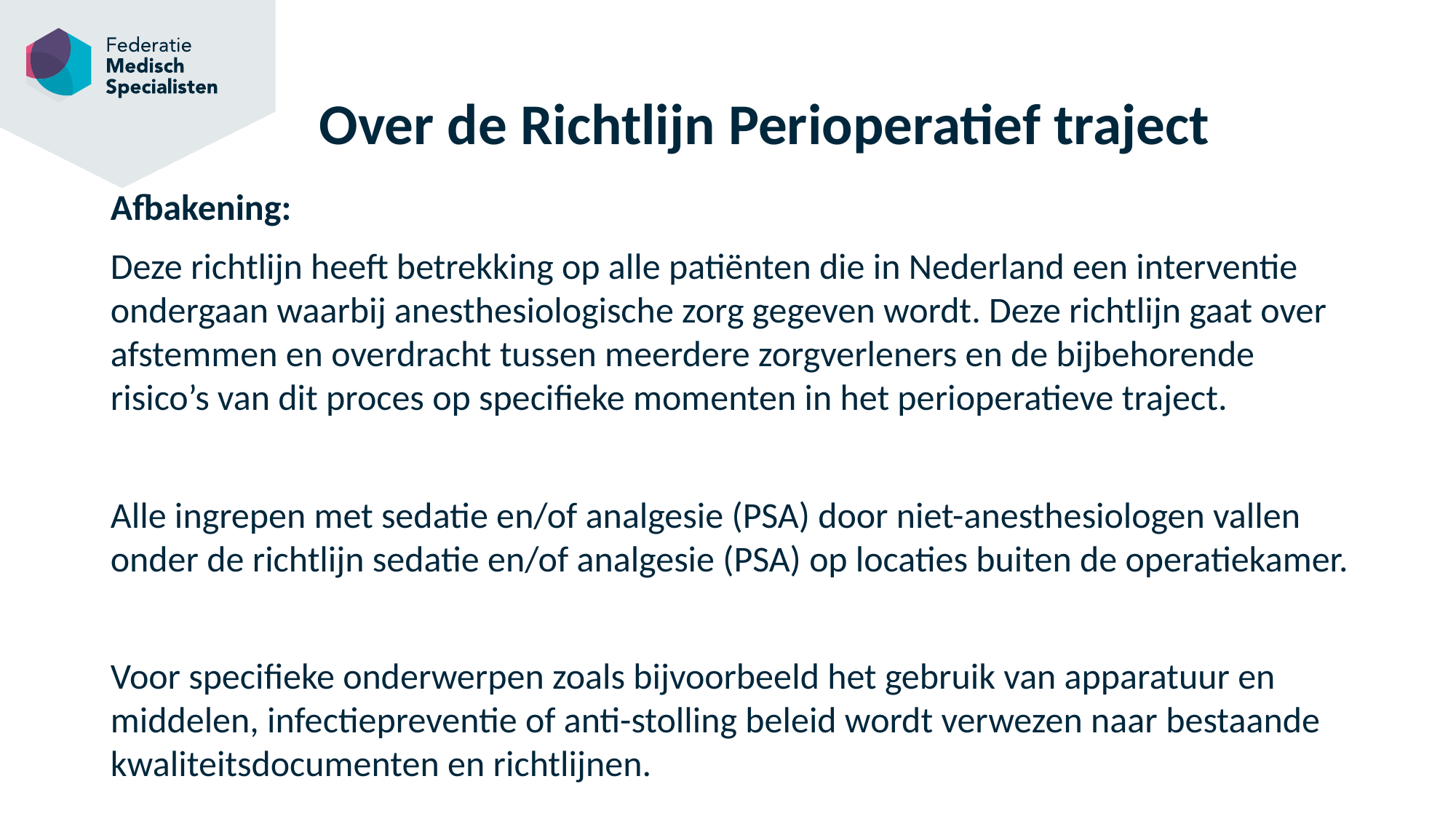

# Over de Richtlijn Perioperatief traject
Afbakening:
Deze richtlijn heeft betrekking op alle patiënten die in Nederland een interventie ondergaan waarbij anesthesiologische zorg gegeven wordt. Deze richtlijn gaat over afstemmen en overdracht tussen meerdere zorgverleners en de bijbehorende risico’s van dit proces op specifieke momenten in het perioperatieve traject.

Alle ingrepen met sedatie en/of analgesie (PSA) door niet-anesthesiologen vallen onder de richtlijn sedatie en/of analgesie (PSA) op locaties buiten de operatiekamer.

Voor specifieke onderwerpen zoals bijvoorbeeld het gebruik van apparatuur en middelen, infectiepreventie of anti-stolling beleid wordt verwezen naar bestaande kwaliteitsdocumenten en richtlijnen.